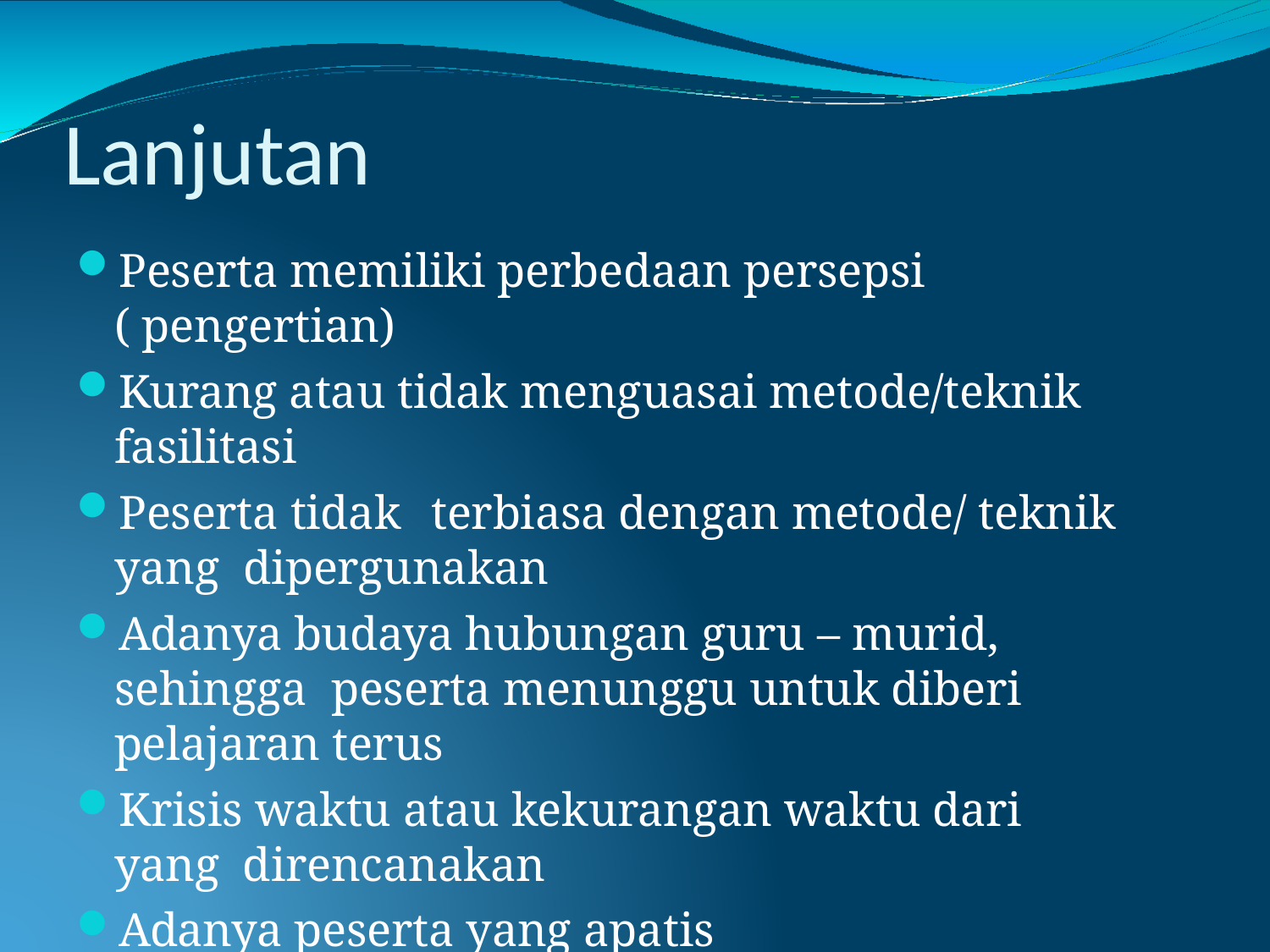

# Lanjutan
Peserta memiliki perbedaan persepsi ( pengertian)
Kurang atau tidak menguasai metode/teknik fasilitasi
Peserta tidak	terbiasa dengan metode/ teknik yang  dipergunakan
Adanya budaya hubungan guru – murid, sehingga  peserta menunggu untuk diberi pelajaran terus
Krisis waktu atau kekurangan waktu dari yang  direncanakan
Adanya peserta yang apatis